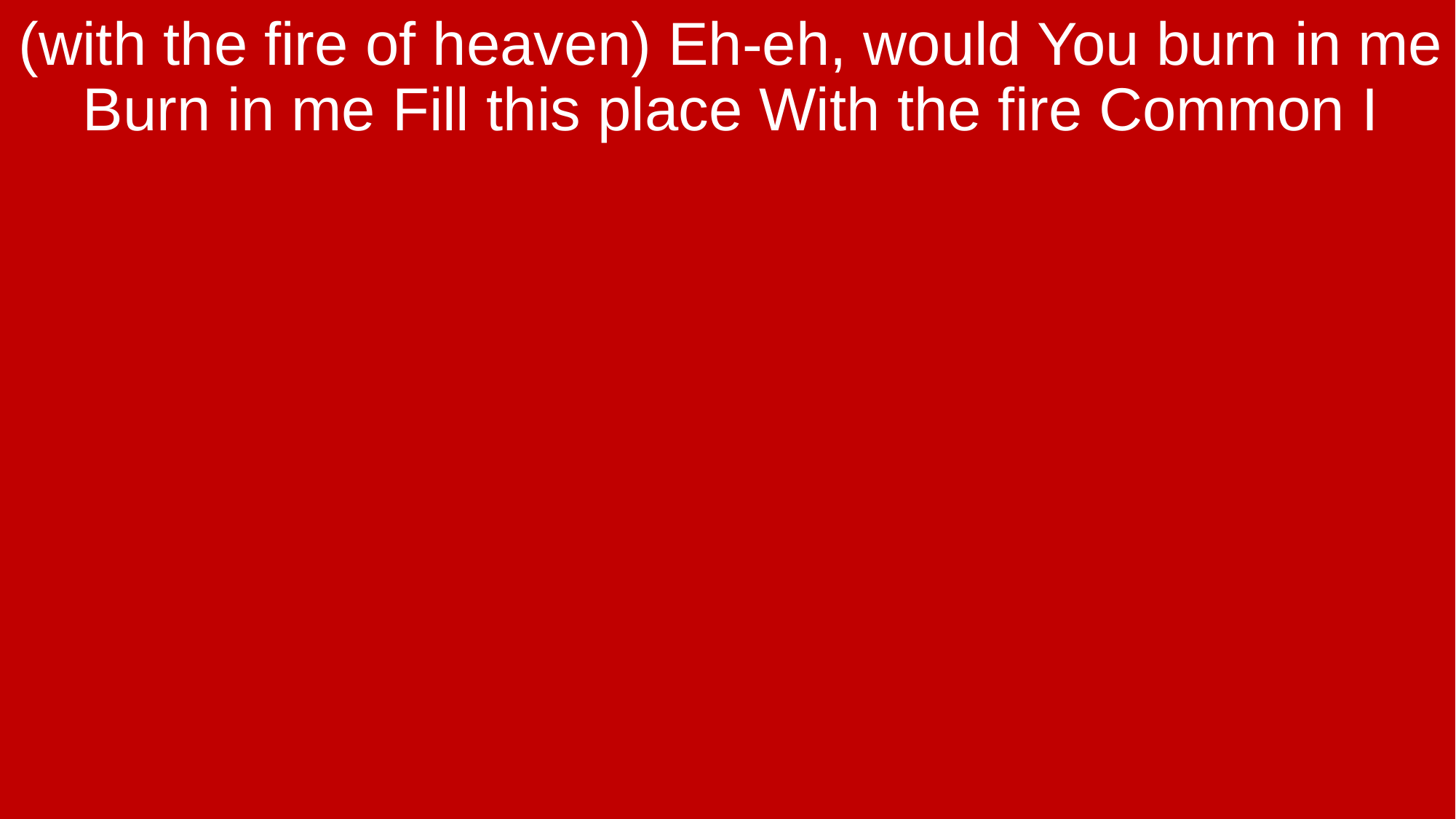

(with the fire of heaven) Eh-eh, would You burn in me Burn in me Fill this place With the fire Common I